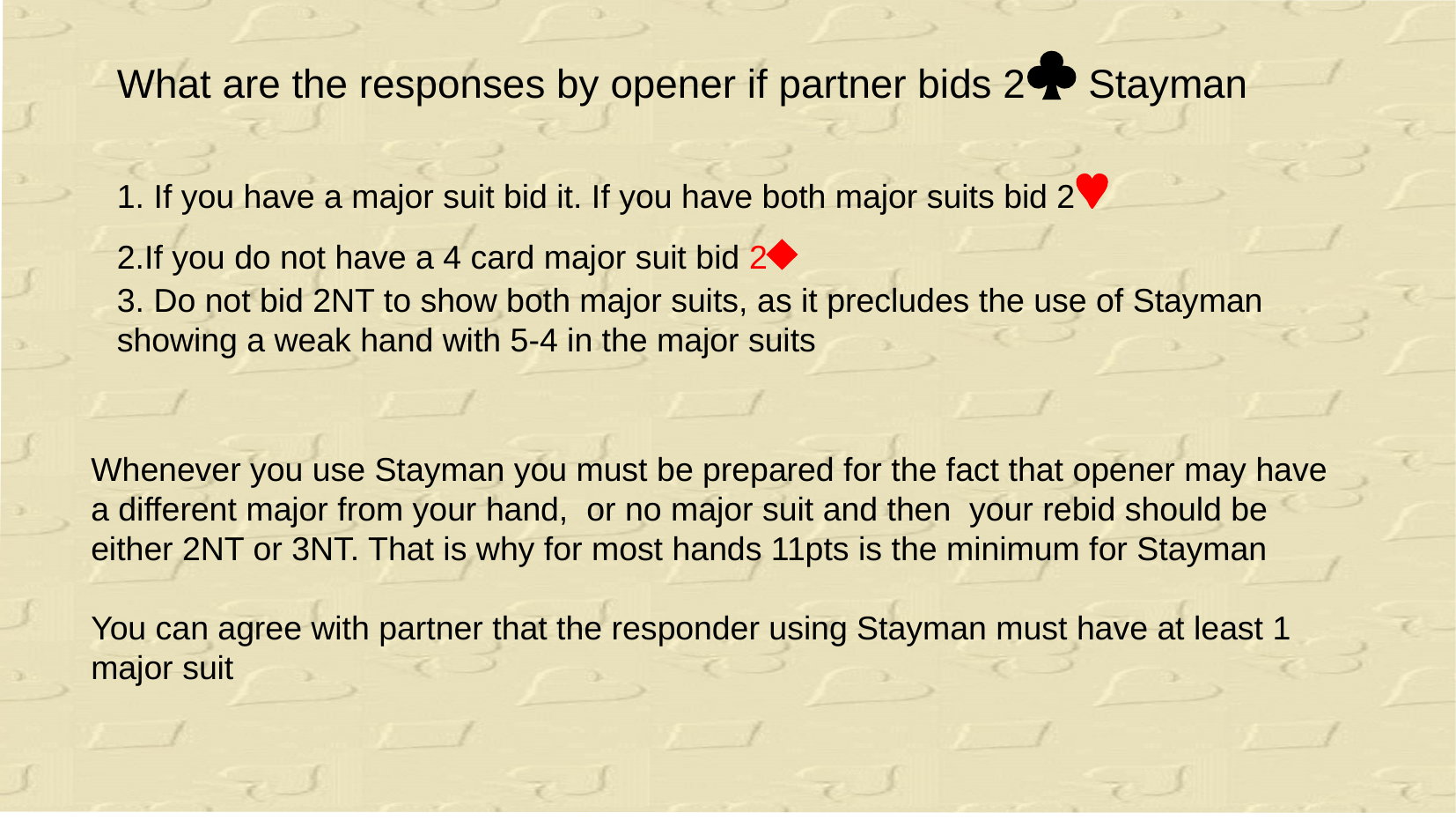

What are the responses by opener if partner bids 2♣ Stayman

1. If you have a major suit bid it. If you have both major suits bid 2♥
2.If you do not have a 4 card major suit bid 2♦
3. Do not bid 2NT to show both major suits, as it precludes the use of Stayman showing a weak hand with 5-4 in the major suits

Whenever you use Stayman you must be prepared for the fact that opener may have a different major from your hand,  or no major suit and then  your rebid should be either 2NT or 3NT. That is why for most hands 11pts is the minimum for Stayman

You can agree with partner that the responder using Stayman must have at least 1 major suit